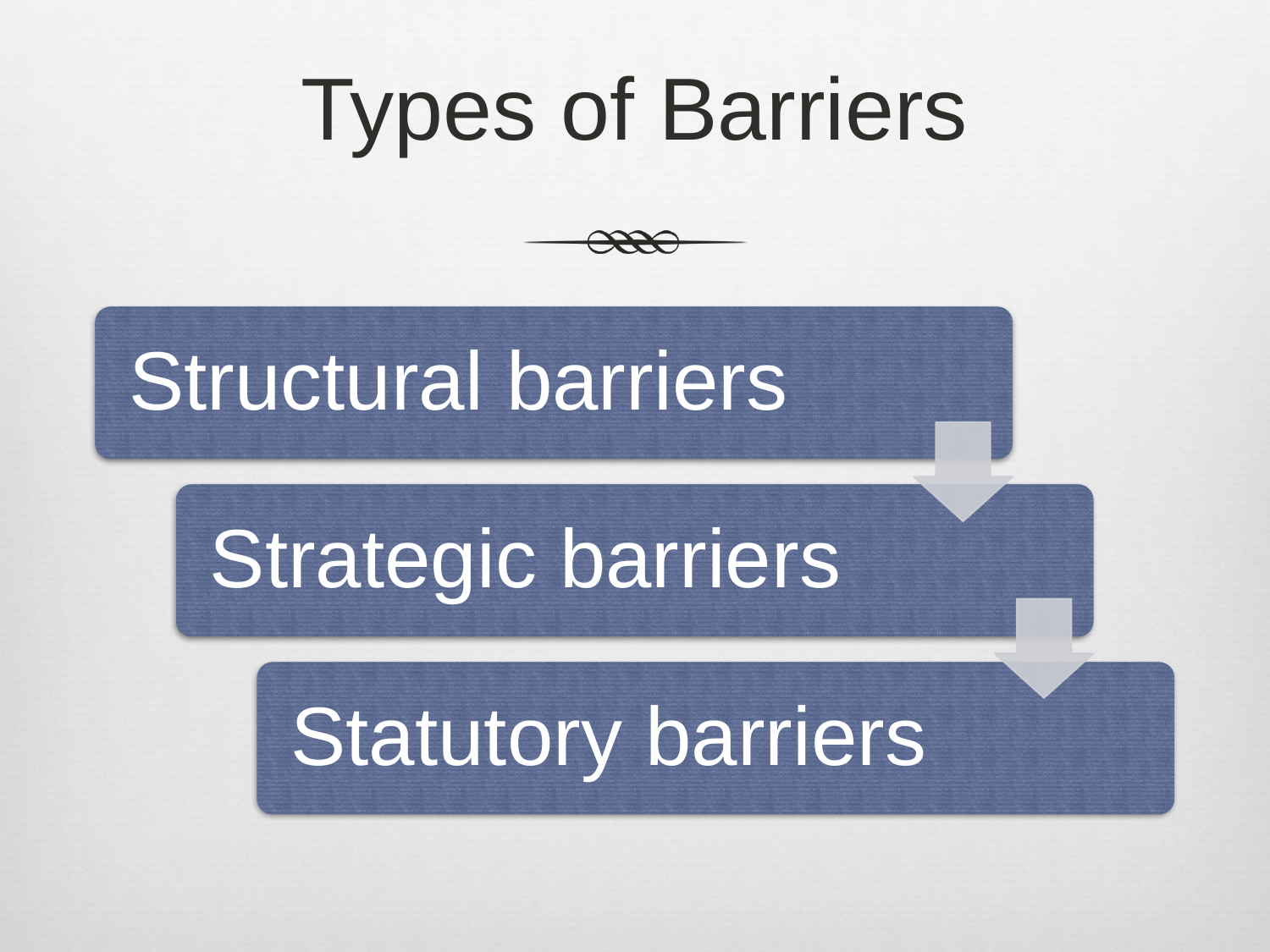

# Types of Barriers
Structural barriers
Strategic barriers
Statutory barriers